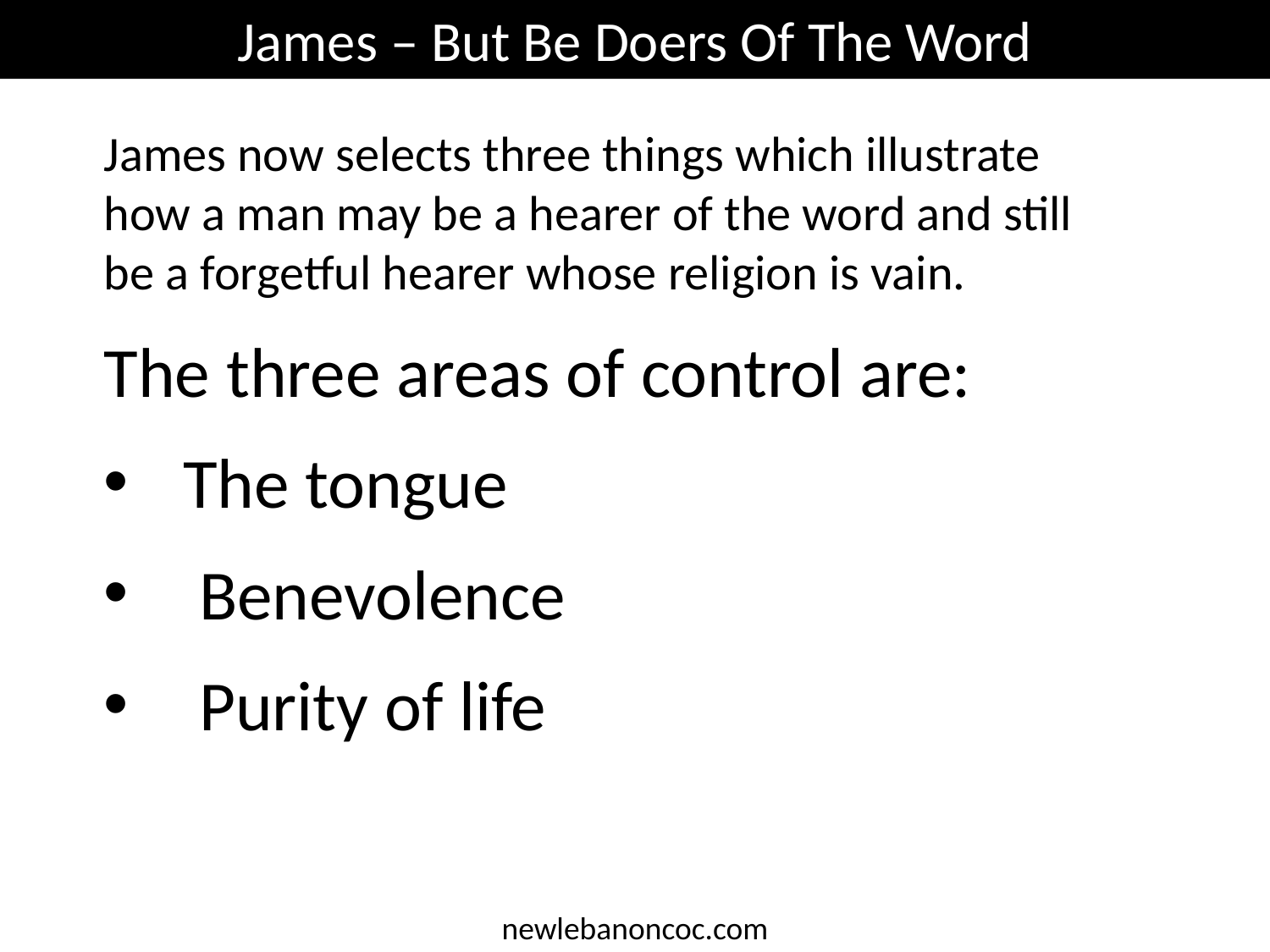

James – But Be Doers Of The Word
James now selects three things which illustrate how a man may be a hearer of the word and still be a forgetful hearer whose religion is vain.
The three areas of control are:
The tongue
 Benevolence
 Purity of life
newlebanoncoc.com